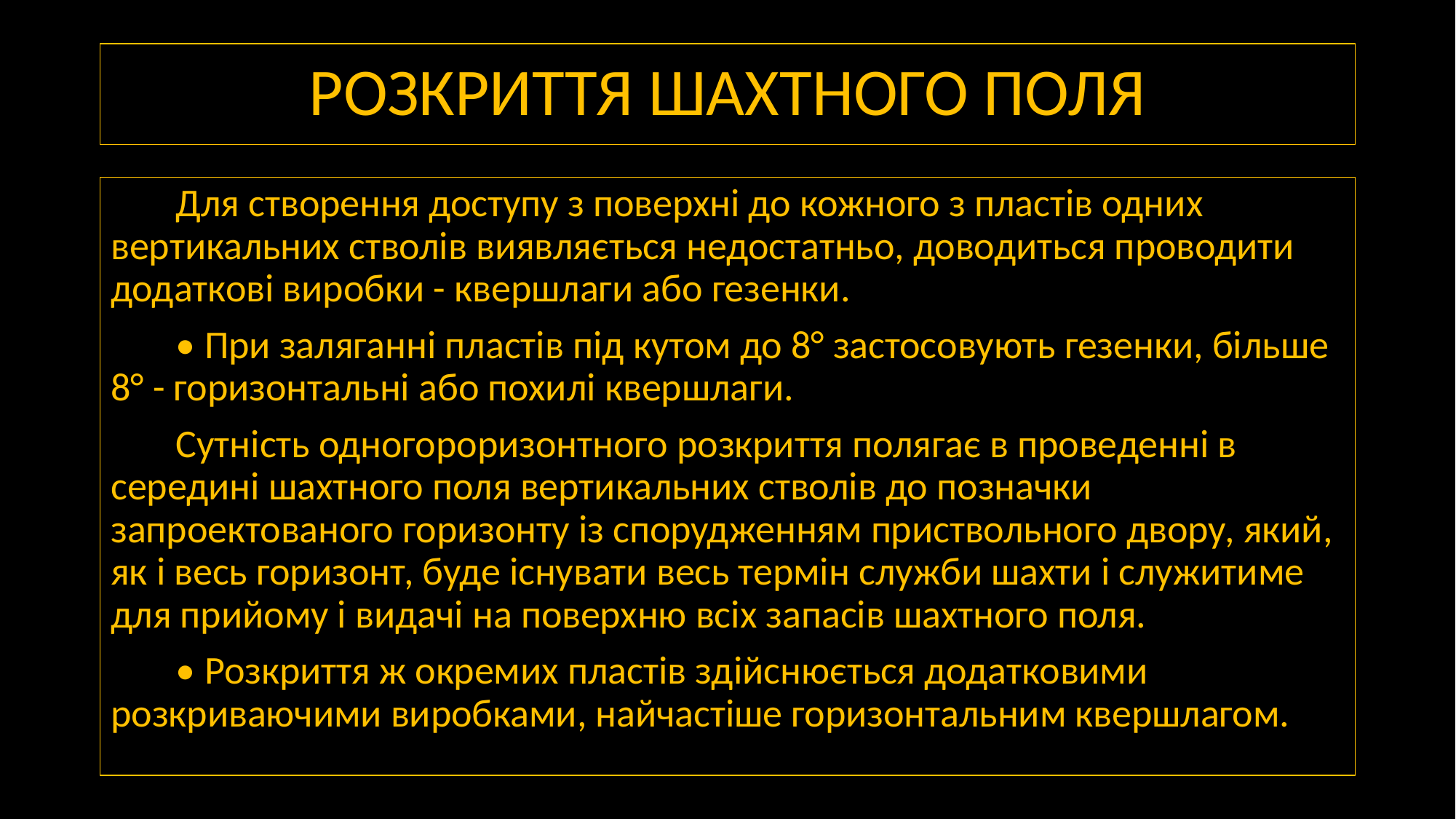

# РОЗКРИТТЯ ШАХТНОГО ПОЛЯ
Для створення доступу з поверхні до кожного з пластів одних вертикальних стволів виявляється недостатньо, доводиться проводити додаткові виробки - квершлаги або гезенки.
• При заляганні пластів під кутом до 8° застосовують гезенки, більше 8° - горизонтальні або похилі квершлаги.
Сутність одногороризонтного розкриття полягає в проведенні в середині шахтного поля вертикальних стволів до позначки запроектованого горизонту із спорудженням приствольного двору, який, як і весь горизонт, буде існувати весь термін служби шахти і служитиме для прийому і видачі на поверхню всіх запасів шахтного поля.
• Розкриття ж окремих пластів здійснюється додатковими розкриваючими виробками, найчастіше горизонтальним квершлагом.